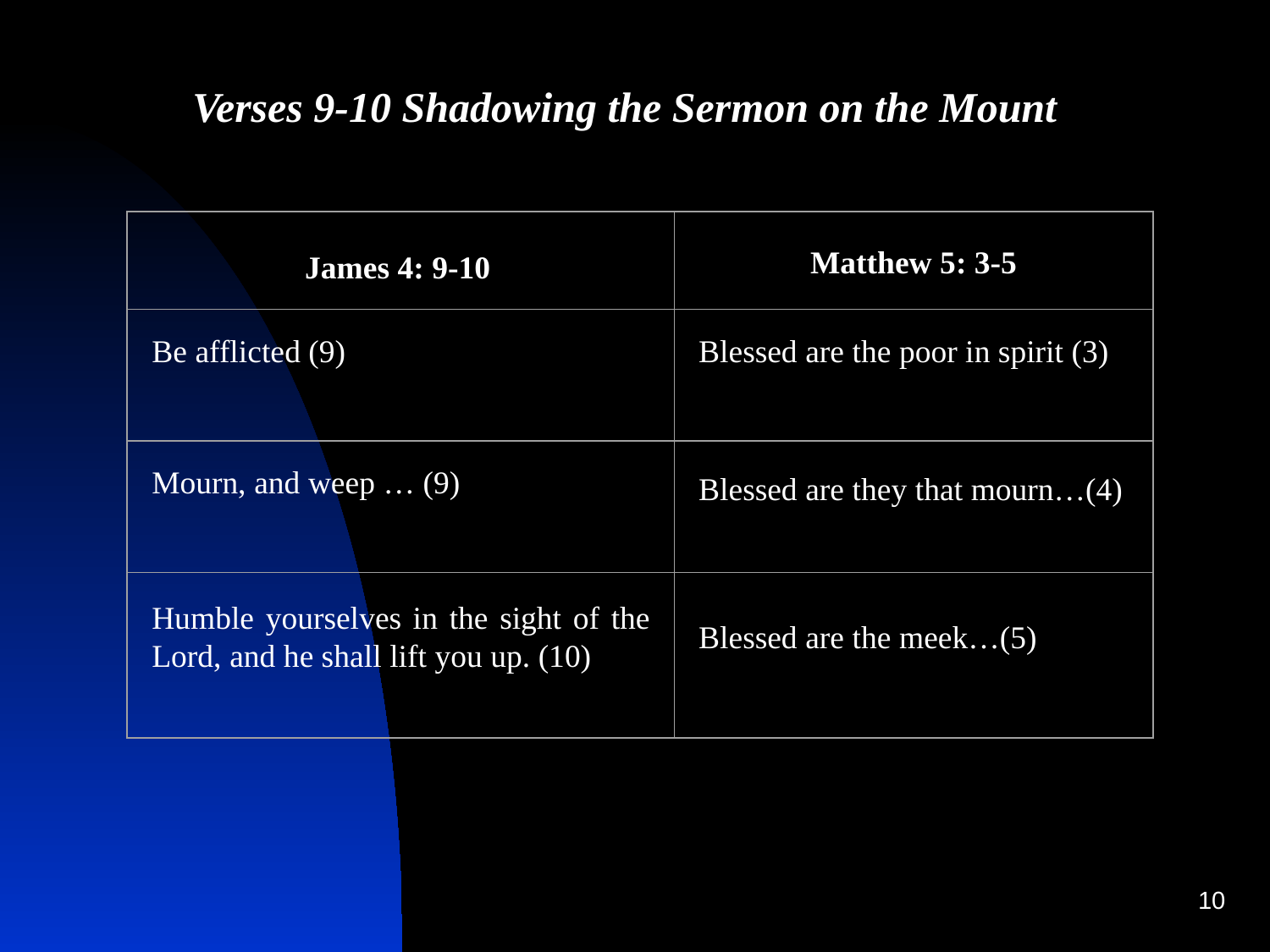

Verses 9-10 Shadowing the Sermon on the Mount

James 4: 9-10

Matthew 5: 3-5

Be afflicted (9)

Blessed are the poor in spirit (3)

Mourn, and weep … (9)

Blessed are they that mourn…(4)

Humble yourselves in the sight of the Lord, and he shall lift you up. (10)

Blessed are the meek…(5)

10